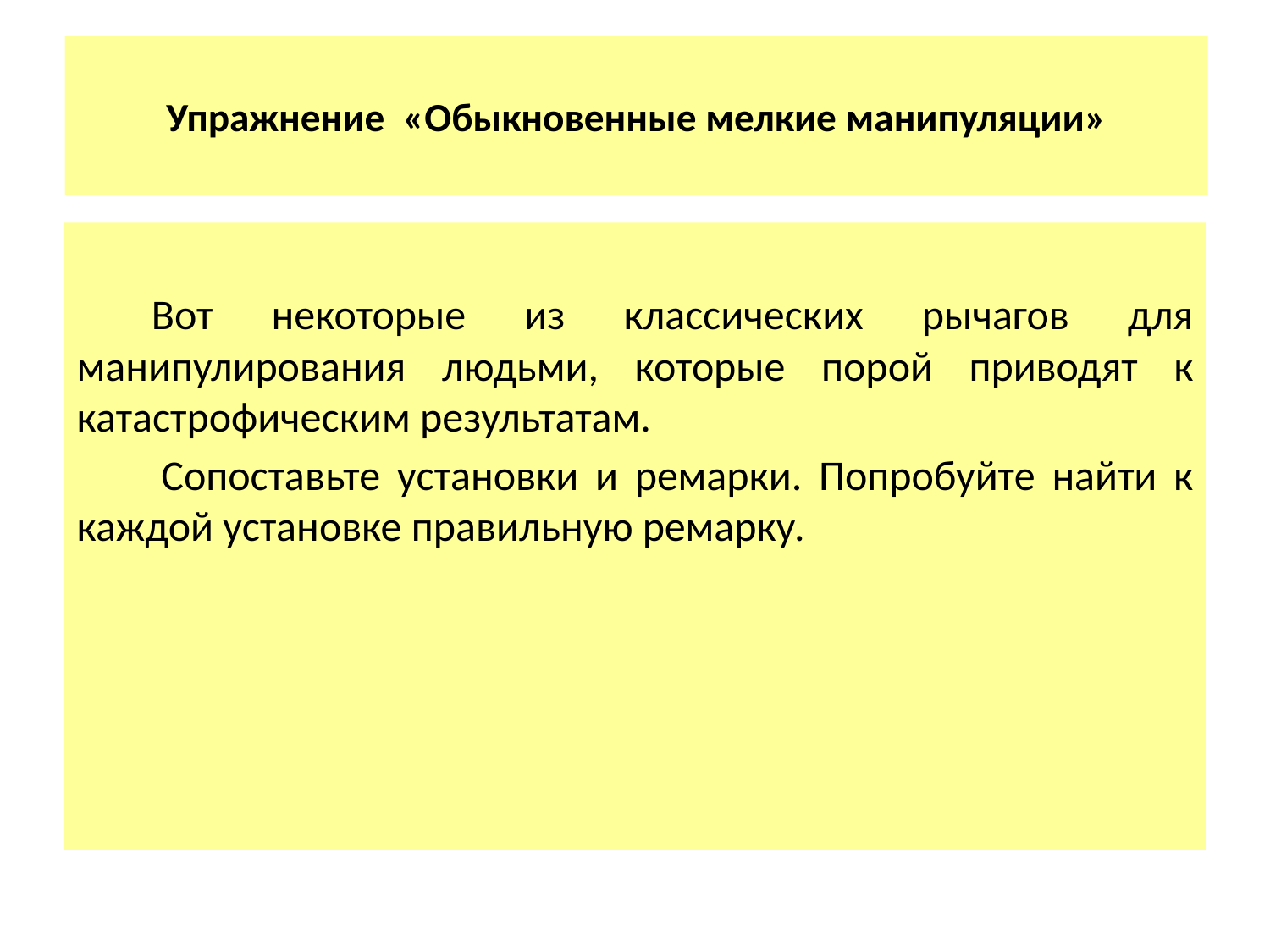

# Упражнение  «Обыкновенные мелкие манипуляции»

Вот некоторые из классических рычагов для манипулирования людьми, которые порой приводят к катастрофическим результатам.
 Сопоставьте установки и ремарки. Попробуйте найти к каждой установке правильную ремарку.